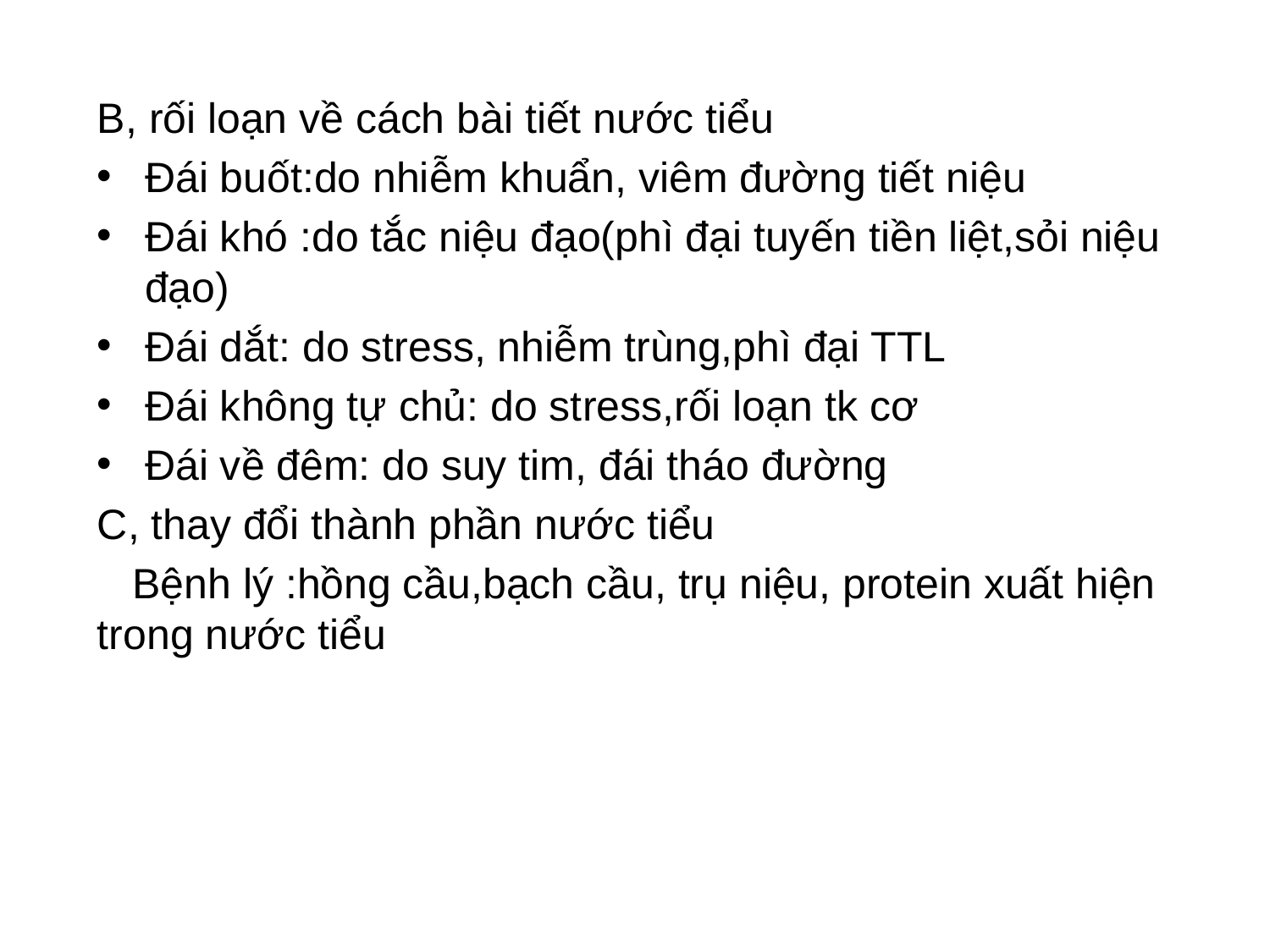

B, rối loạn về cách bài tiết nước tiểu
Đái buốt:do nhiễm khuẩn, viêm đường tiết niệu
Đái khó :do tắc niệu đạo(phì đại tuyến tiền liệt,sỏi niệu đạo)
Đái dắt: do stress, nhiễm trùng,phì đại TTL
Đái không tự chủ: do stress,rối loạn tk cơ
Đái về đêm: do suy tim, đái tháo đường
C, thay đổi thành phần nước tiểu
   Bệnh lý :hồng cầu,bạch cầu, trụ niệu, protein xuất hiện trong nước tiểu